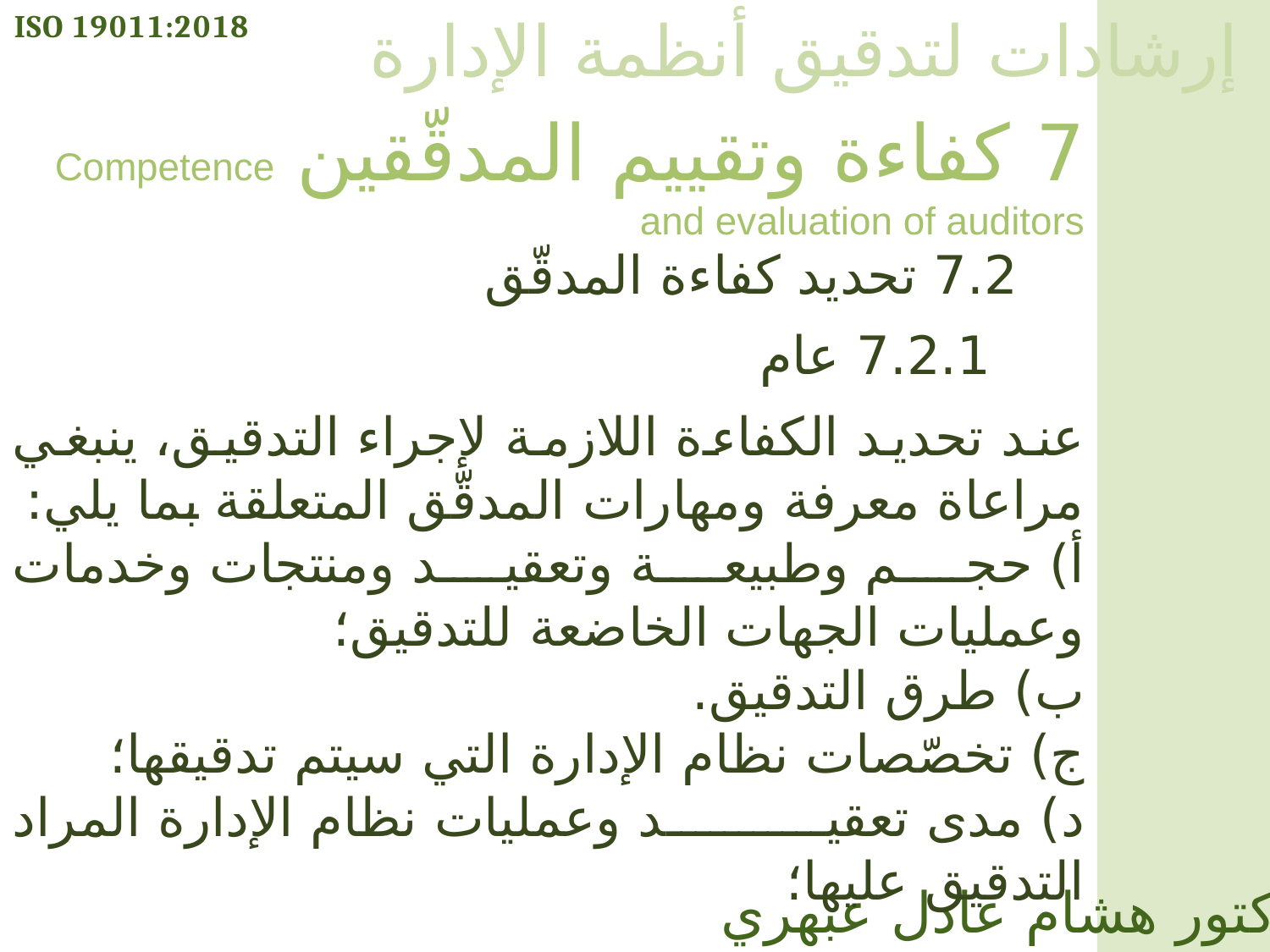

ISO 19011:2018
إرشادات لتدقيق أنظمة الإدارة

7 كفاءة وتقييم المدقّقين Competence and evaluation of auditors
7.2 تحديد كفاءة المدقّق
7.2.1 عام
عند تحديد الكفاءة اللازمة لإجراء التدقيق، ينبغي مراعاة معرفة ومهارات المدقّق المتعلقة بما يلي:
أ) حجم وطبيعة وتعقيد ومنتجات وخدمات وعمليات الجهات الخاضعة للتدقيق؛
ب) طرق التدقيق.
ج) تخصّصات نظام الإدارة التي سيتم تدقيقها؛
د) مدى تعقيد وعمليات نظام الإدارة المراد التدقيق عليها؛
الدكتور هشام عادل عبهري